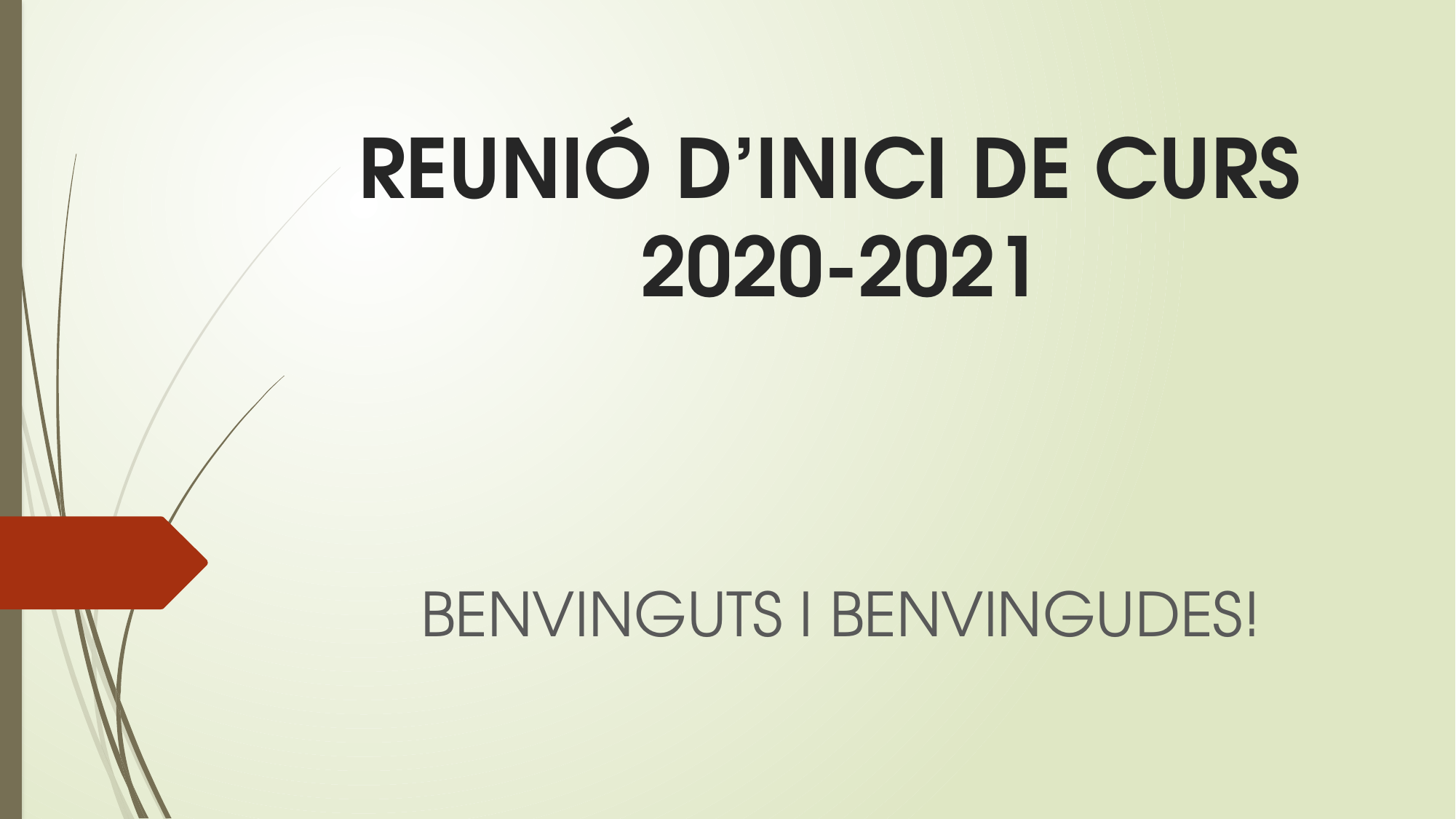

# REUNIÓ D’INICI DE CURS 2020-2021
BENVINGUTS I BENVINGUDES!